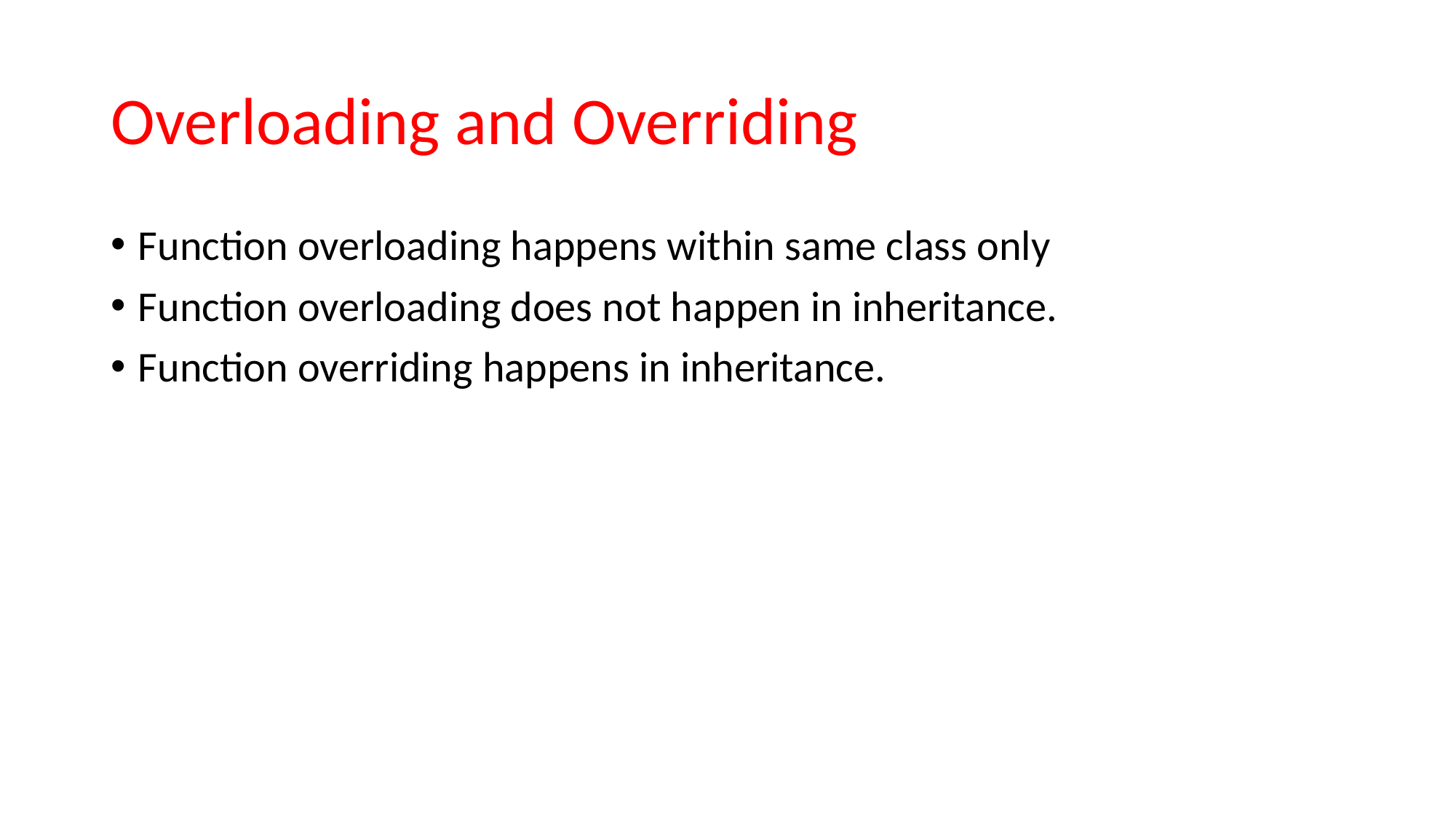

# Overloading and Overriding
Function overloading happens within same class only
Function overloading does not happen in inheritance.
Function overriding happens in inheritance.